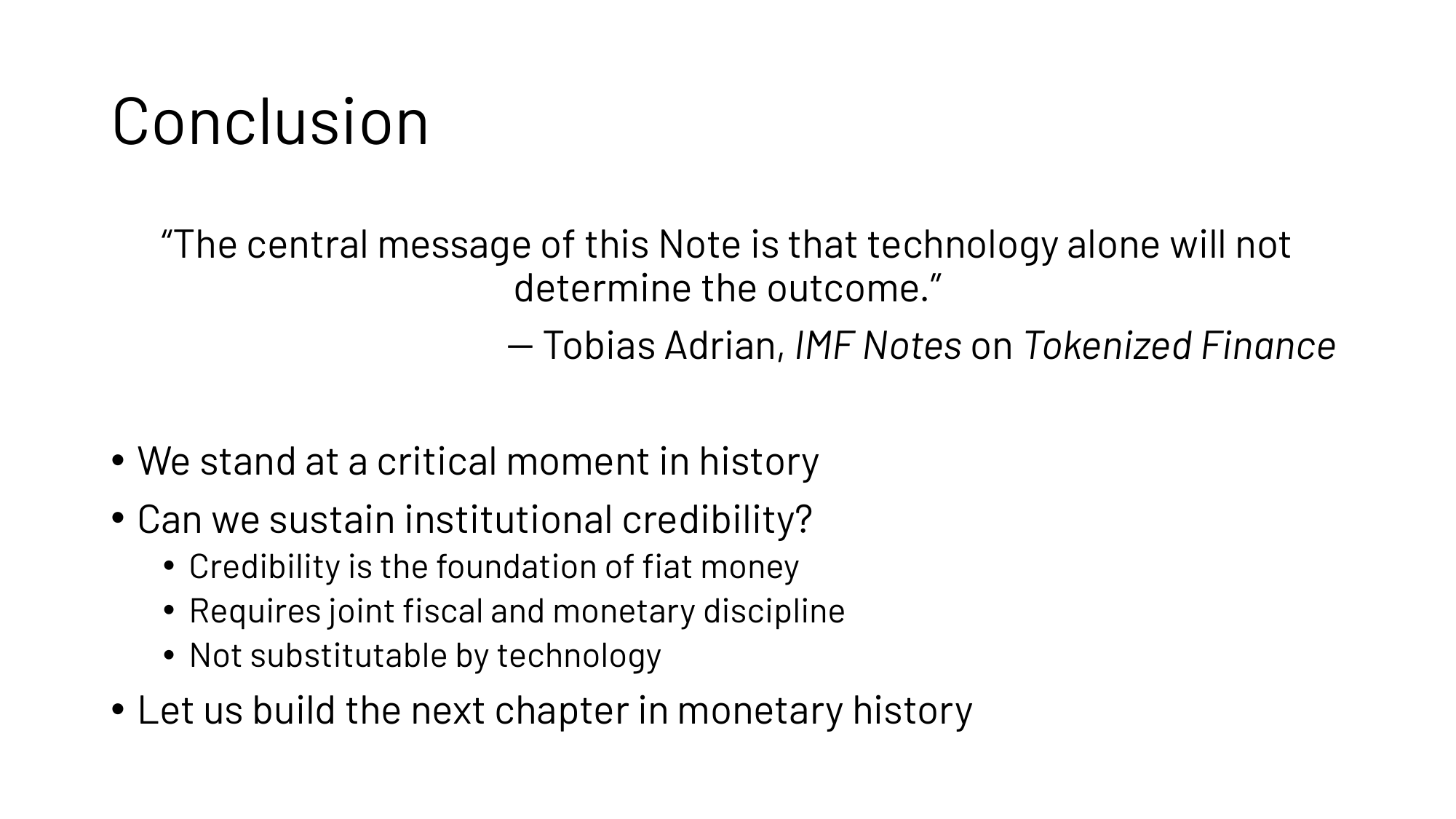

# Conclusion
“The central message of this Note is that technology alone will not determine the outcome.”
-- Tobias Adrian, IMF Notes on Tokenized Finance

We stand at a critical moment in history
Can we sustain institutional credibility?
Credibility is the foundation of fiat money
Requires joint fiscal and monetary discipline
Not substitutable by technology
Let us build the next chapter in monetary history